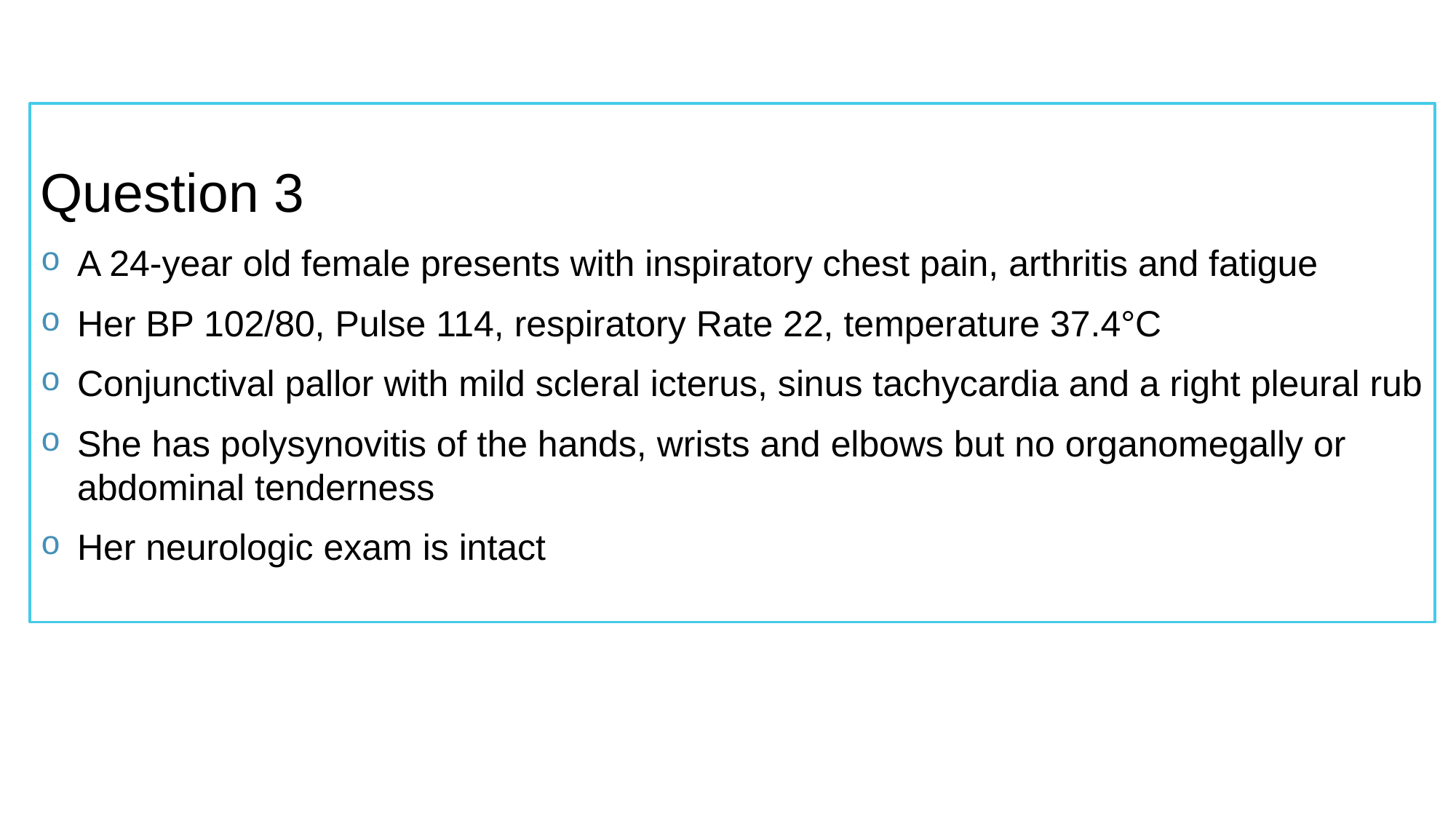

Question 3
A 24-year old female presents with inspiratory chest pain, arthritis and fatigue
Her BP 102/80, Pulse 114, respiratory Rate 22, temperature 37.4°C
Conjunctival pallor with mild scleral icterus, sinus tachycardia and a right pleural rub
She has polysynovitis of the hands, wrists and elbows but no organomegally or abdominal tenderness
Her neurologic exam is intact